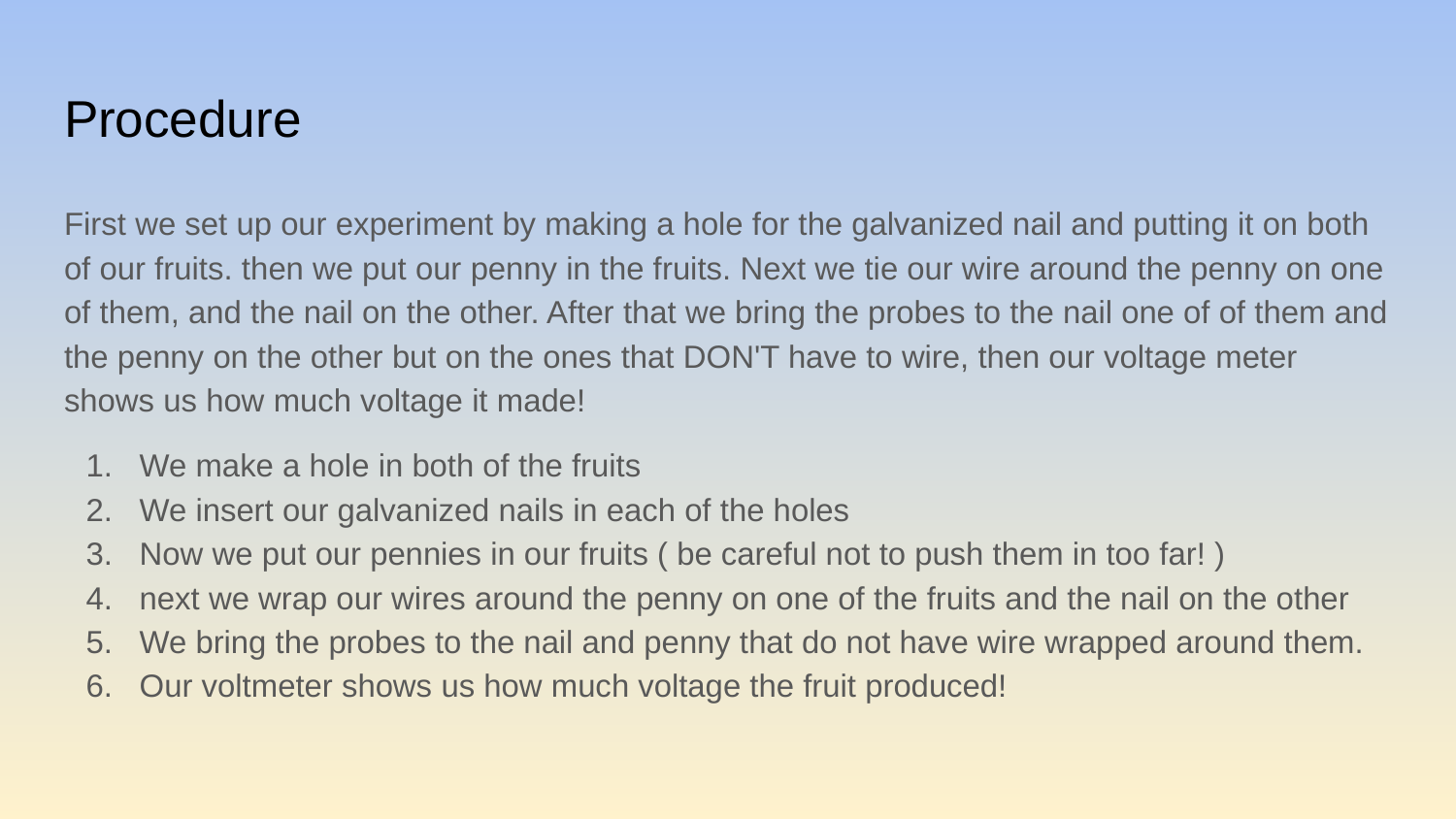

# Procedure
First we set up our experiment by making a hole for the galvanized nail and putting it on both of our fruits. then we put our penny in the fruits. Next we tie our wire around the penny on one of them, and the nail on the other. After that we bring the probes to the nail one of of them and the penny on the other but on the ones that DON'T have to wire, then our voltage meter shows us how much voltage it made!
We make a hole in both of the fruits
We insert our galvanized nails in each of the holes
Now we put our pennies in our fruits ( be careful not to push them in too far! )
next we wrap our wires around the penny on one of the fruits and the nail on the other
We bring the probes to the nail and penny that do not have wire wrapped around them.
Our voltmeter shows us how much voltage the fruit produced!